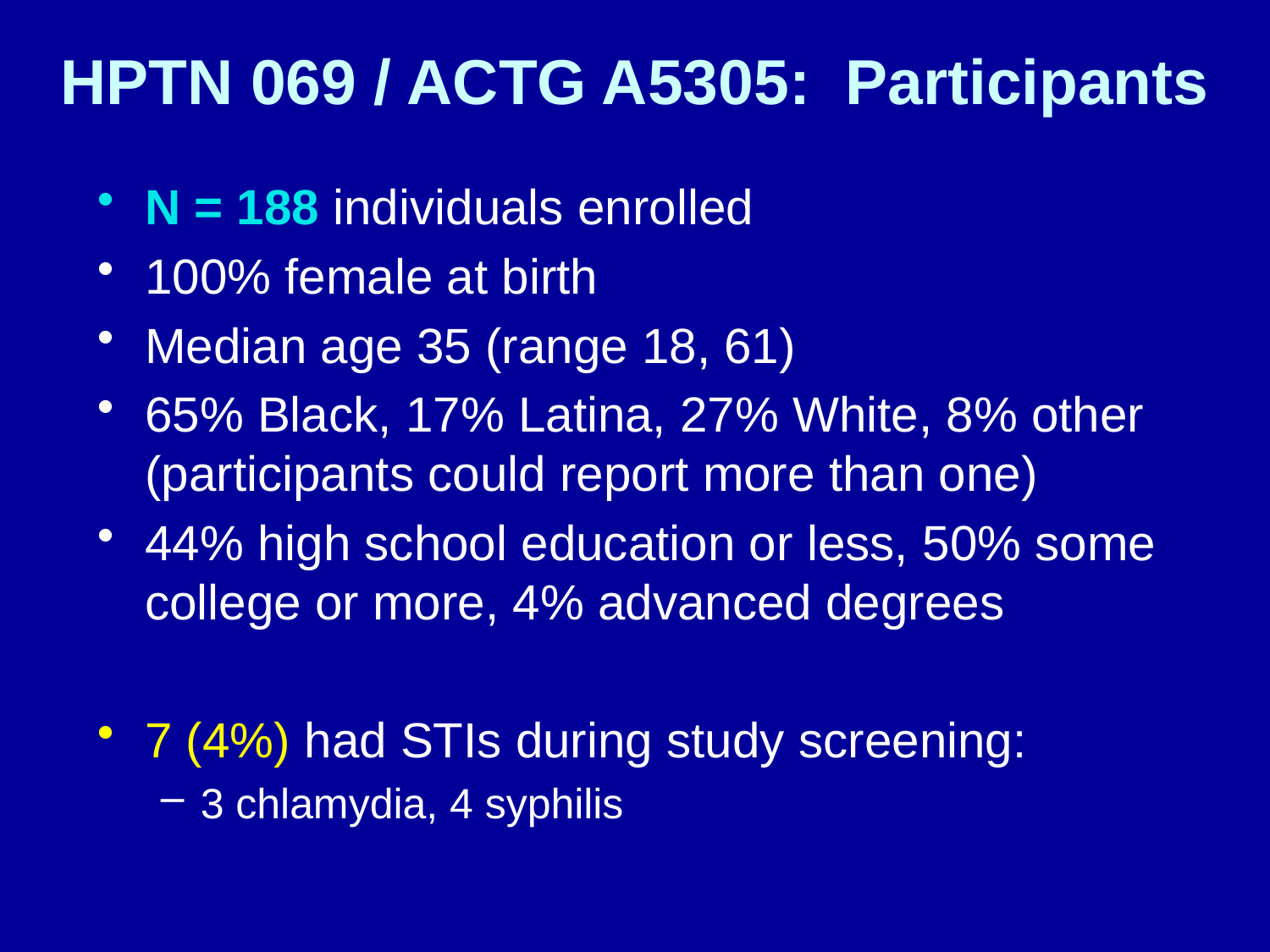

# HPTN 069 / ACTG A5305:  Participants
N = 188 individuals enrolled
100% female at birth
Median age 35 (range 18, 61)
65% Black, 17% Latina, 27% White, 8% other (participants could report more than one)
44% high school education or less, 50% some college or more, 4% advanced degrees

7 (4%) had STIs during study screening:
3 chlamydia, 4 syphilis